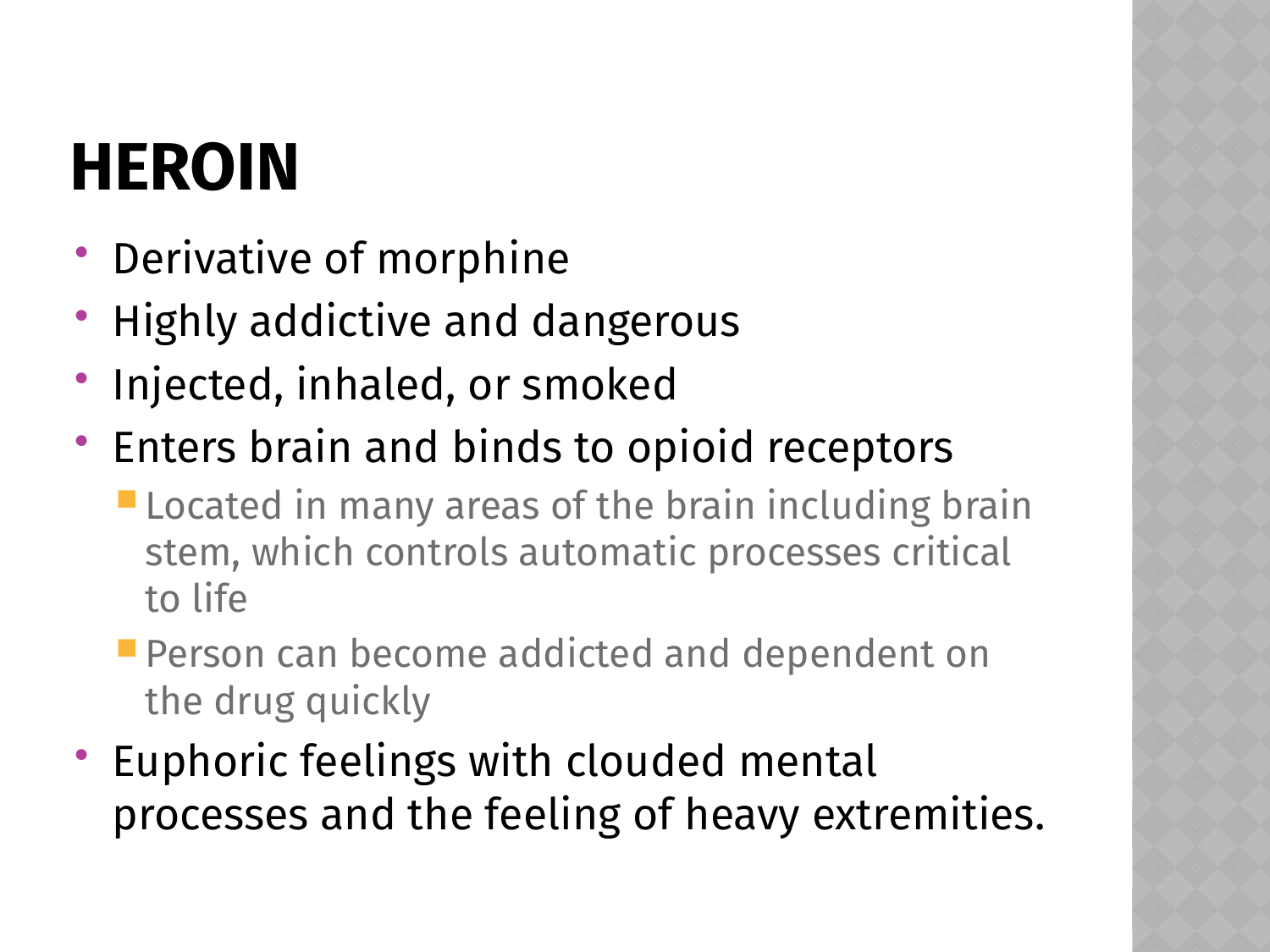

# Heroin
Derivative of morphine
Highly addictive and dangerous
Injected, inhaled, or smoked
Enters brain and binds to opioid receptors
Located in many areas of the brain including brain stem, which controls automatic processes critical to life
Person can become addicted and dependent on the drug quickly
Euphoric feelings with clouded mental processes and the feeling of heavy extremities.